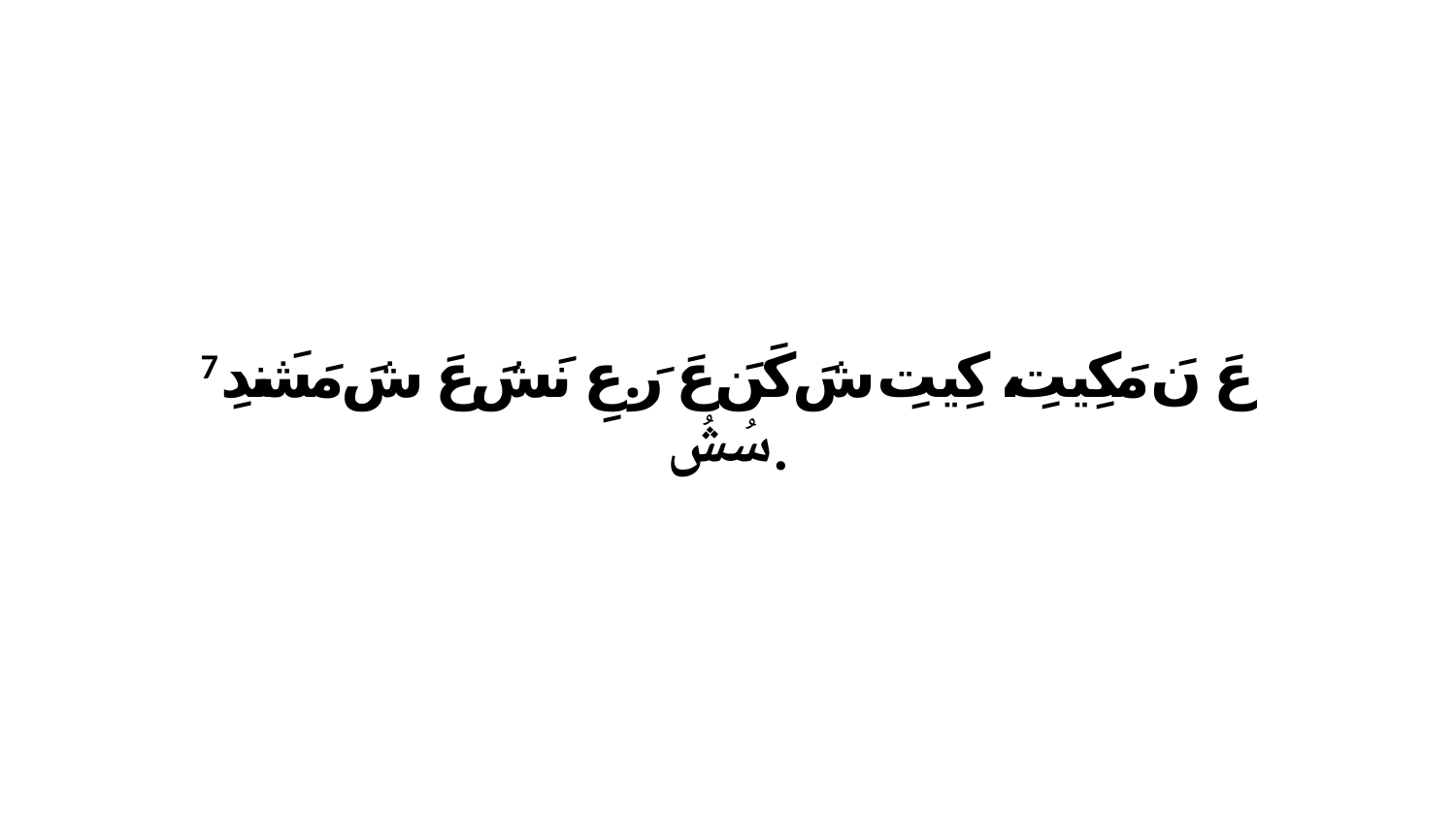

7 عَ نَ مَكِيتِ، كِيتِ شَ كَنَ عَ رَ.عِ نَشَ عَ شَ مَشَندِ سُشُ.